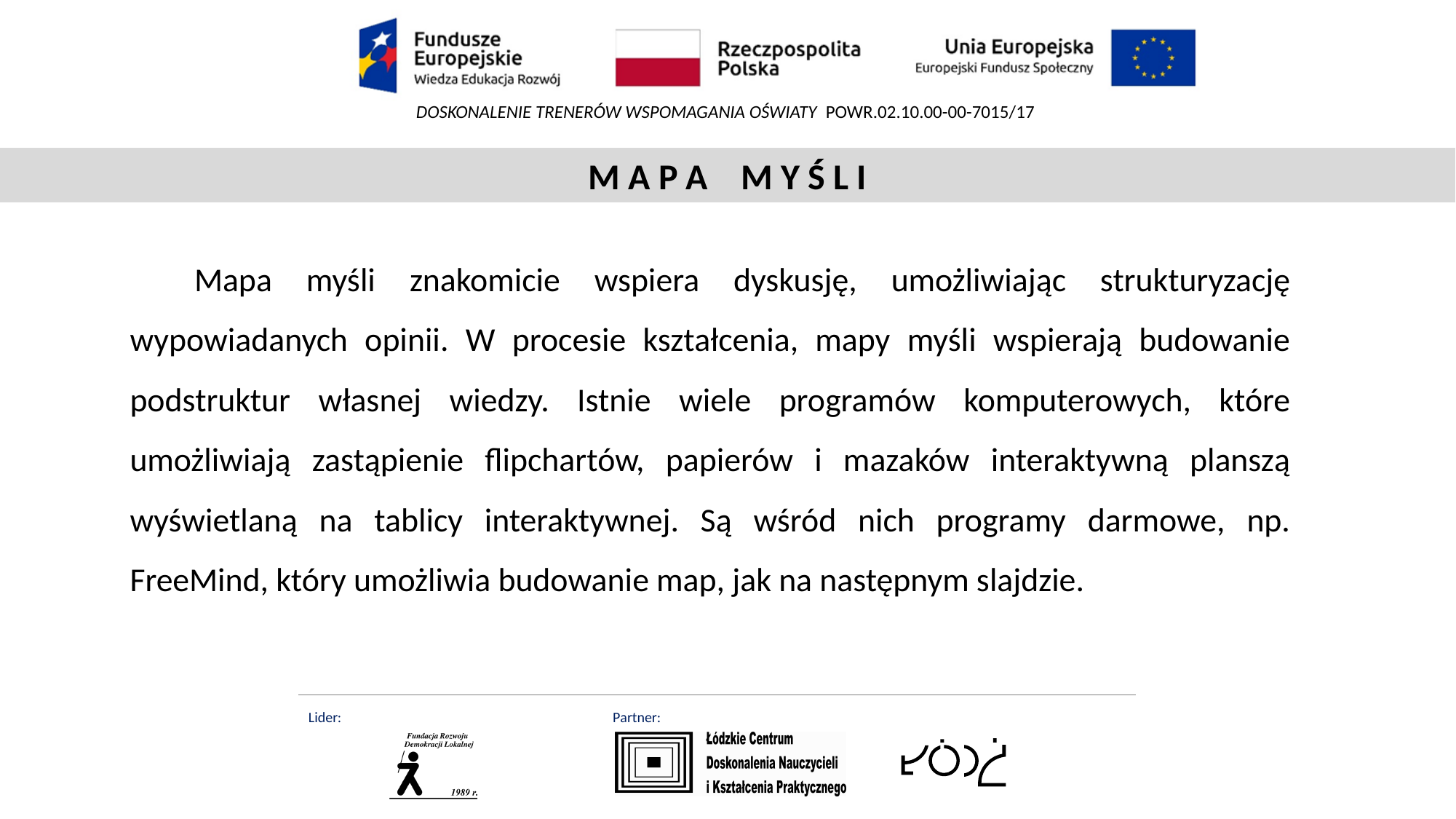

M A P A    M Y Ś L I
Mapa myśli znakomicie wspiera dyskusję, umożliwiając strukturyzację wypowiadanych opinii. W procesie kształcenia, mapy myśli wspierają budowanie podstruktur własnej wiedzy. Istnie wiele programów komputerowych, które umożliwiają zastąpienie flipchartów, papierów i mazaków interaktywną planszą wyświetlaną na tablicy interaktywnej. Są wśród nich programy darmowe, np. FreeMind, który umożliwia budowanie map, jak na następnym slajdzie.